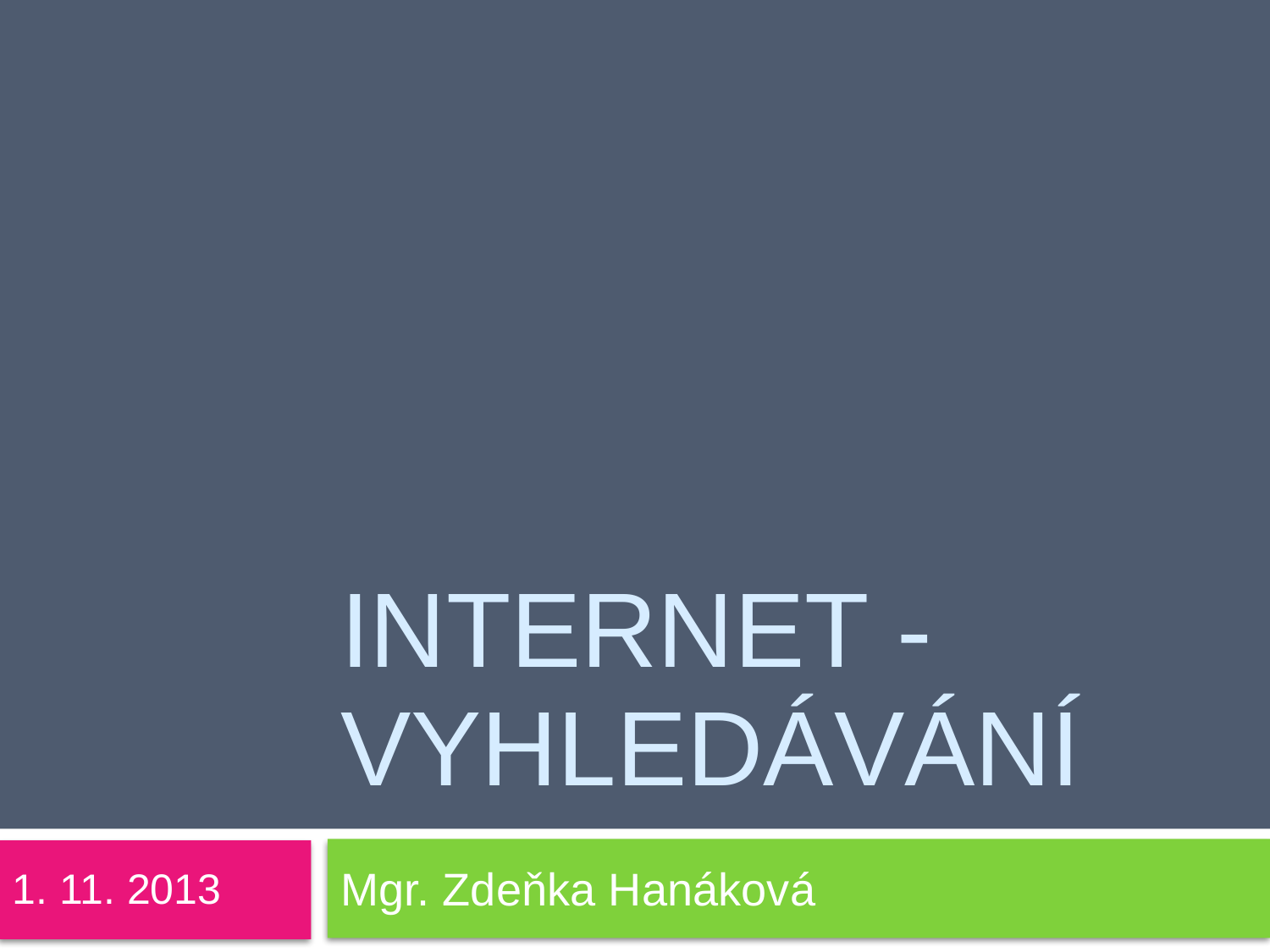

# Internet - vyhledávání
Mgr. Zdeňka Hanáková
1. 11. 2013